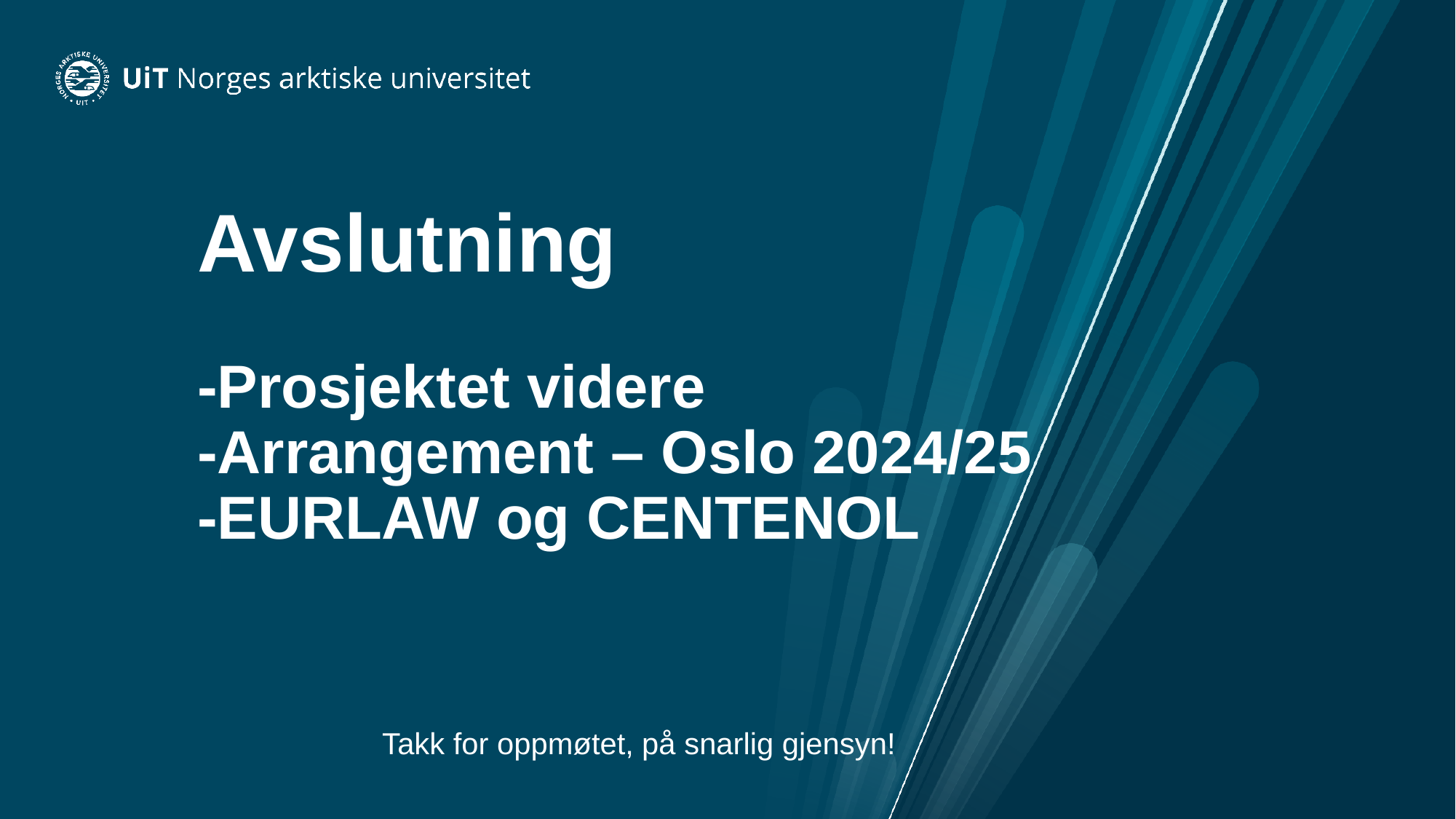

# Avslutning -Prosjektet videre -Arrangement – Oslo 2024/25 -EURLAW og CENTENOL
Takk for oppmøtet, på snarlig gjensyn!